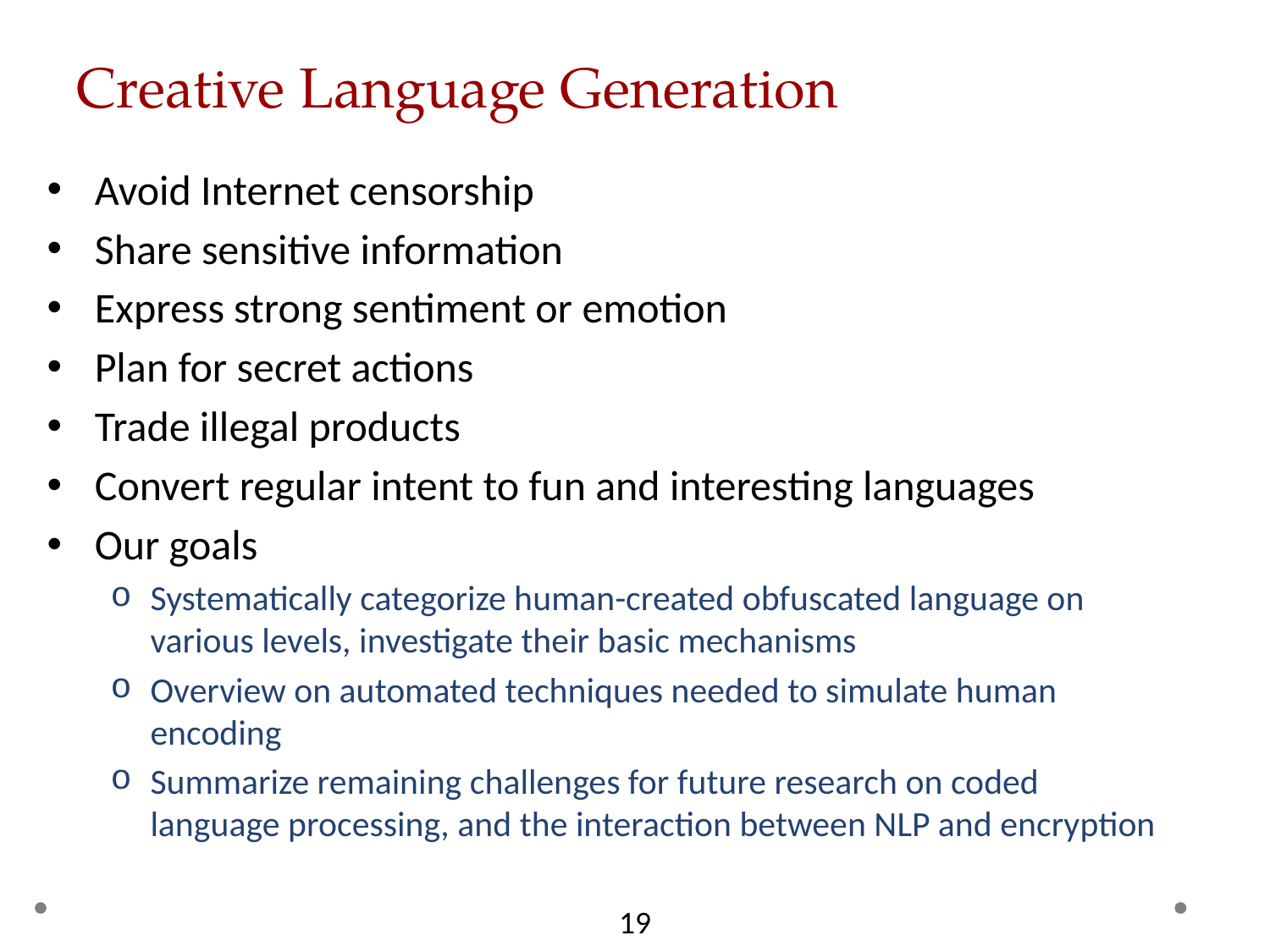

# Creative Language Generation
Avoid Internet censorship
Share sensitive information
Express strong sentiment or emotion
Plan for secret actions
Trade illegal products
Convert regular intent to fun and interesting languages
Our goals
Systematically categorize human-created obfuscated language on various levels, investigate their basic mechanisms
Overview on automated techniques needed to simulate human encoding
Summarize remaining challenges for future research on coded language processing, and the interaction between NLP and encryption
19